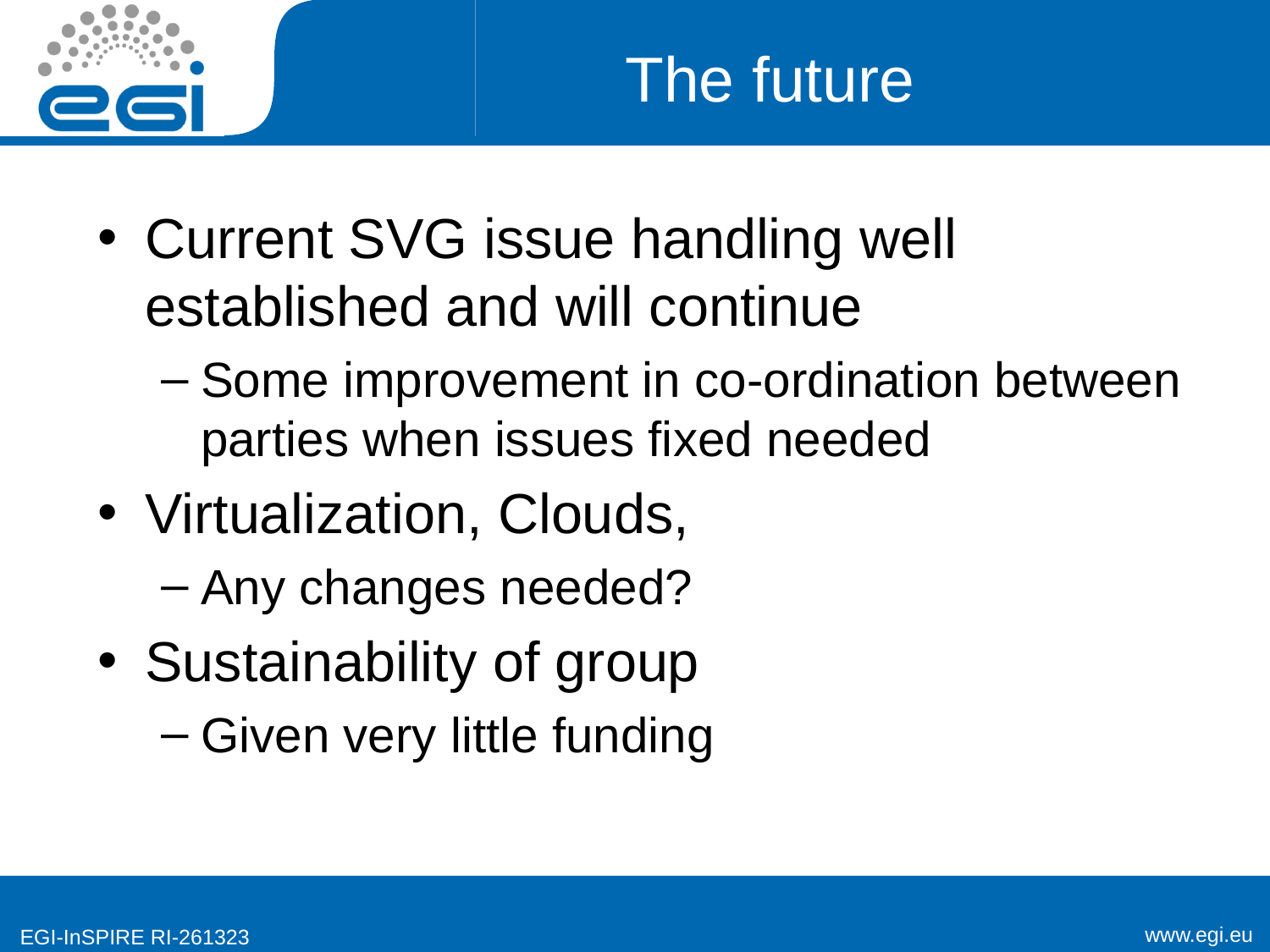

# The future
Current SVG issue handling well established and will continue
Some improvement in co-ordination between parties when issues fixed needed
Virtualization, Clouds,
Any changes needed?
Sustainability of group
Given very little funding